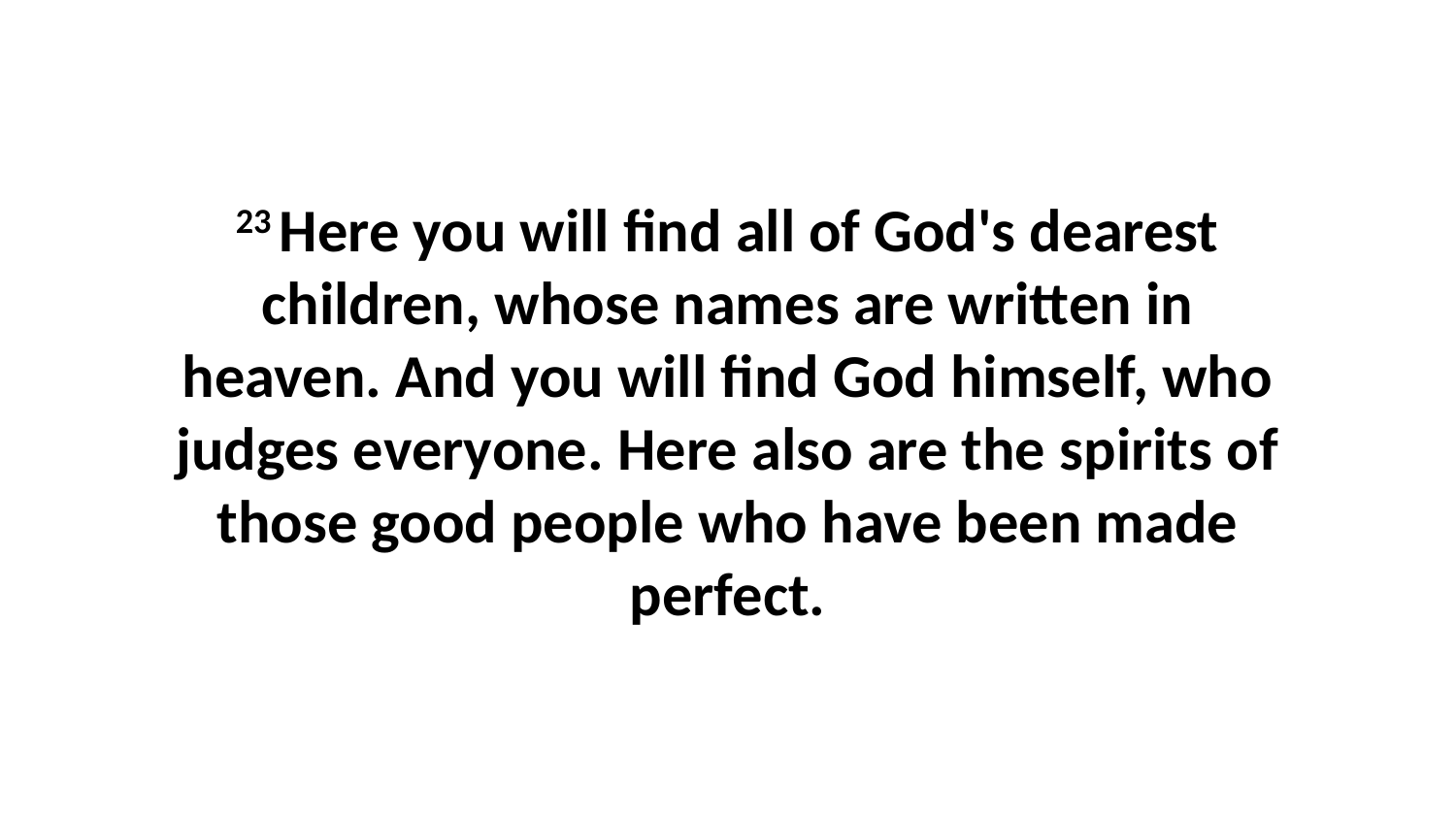

23 Here you will find all of God's dearest children, whose names are written in heaven. And you will find God himself, who judges everyone. Here also are the spirits of those good people who have been made perfect.